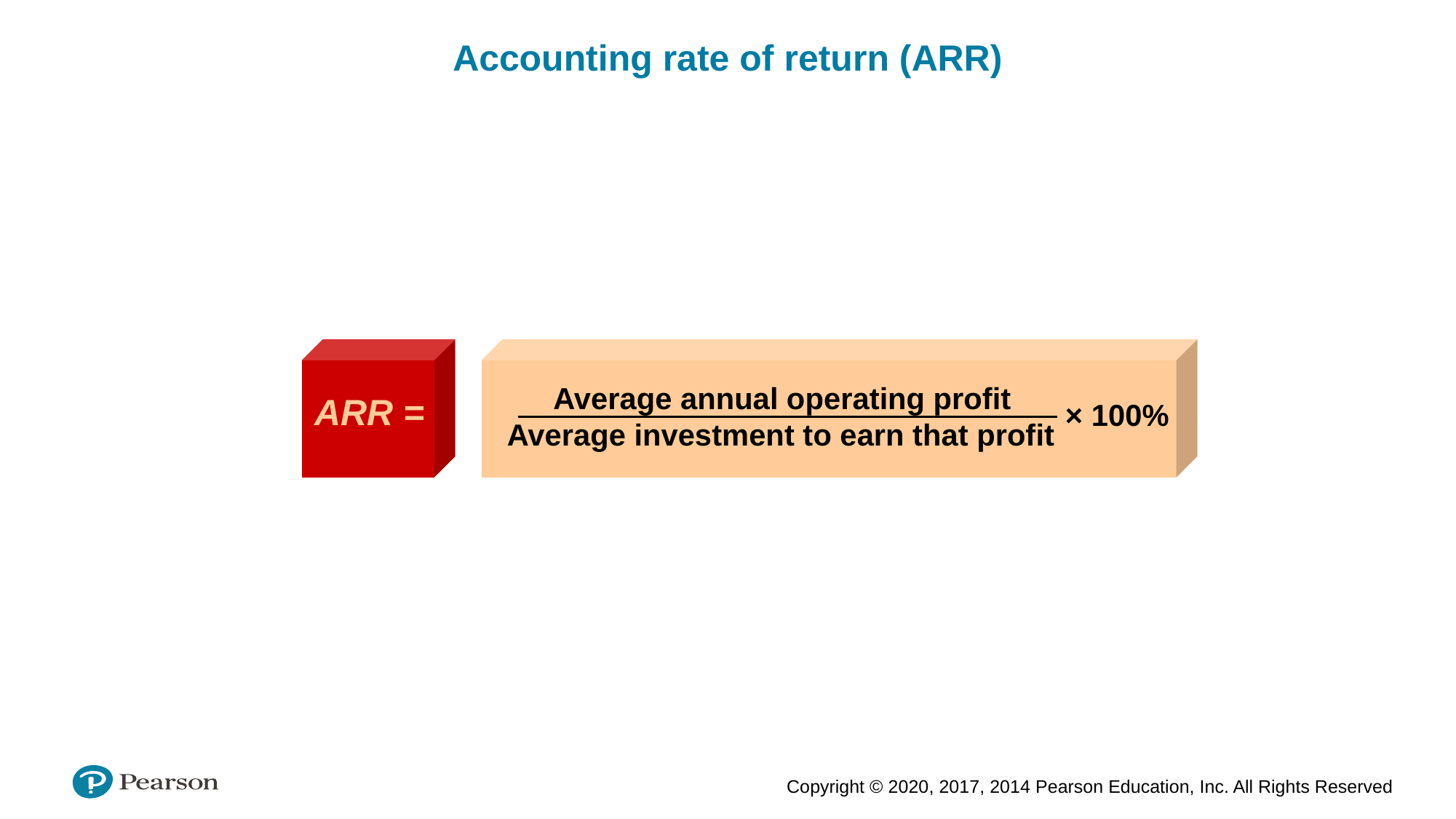

Accounting rate of return (ARR)

        Average annual operating profit
            Average investment to earn that profit
ARR =
× 100%

            Average annual operating profit
            Average investment to earn that profit
ARR =
× 100%